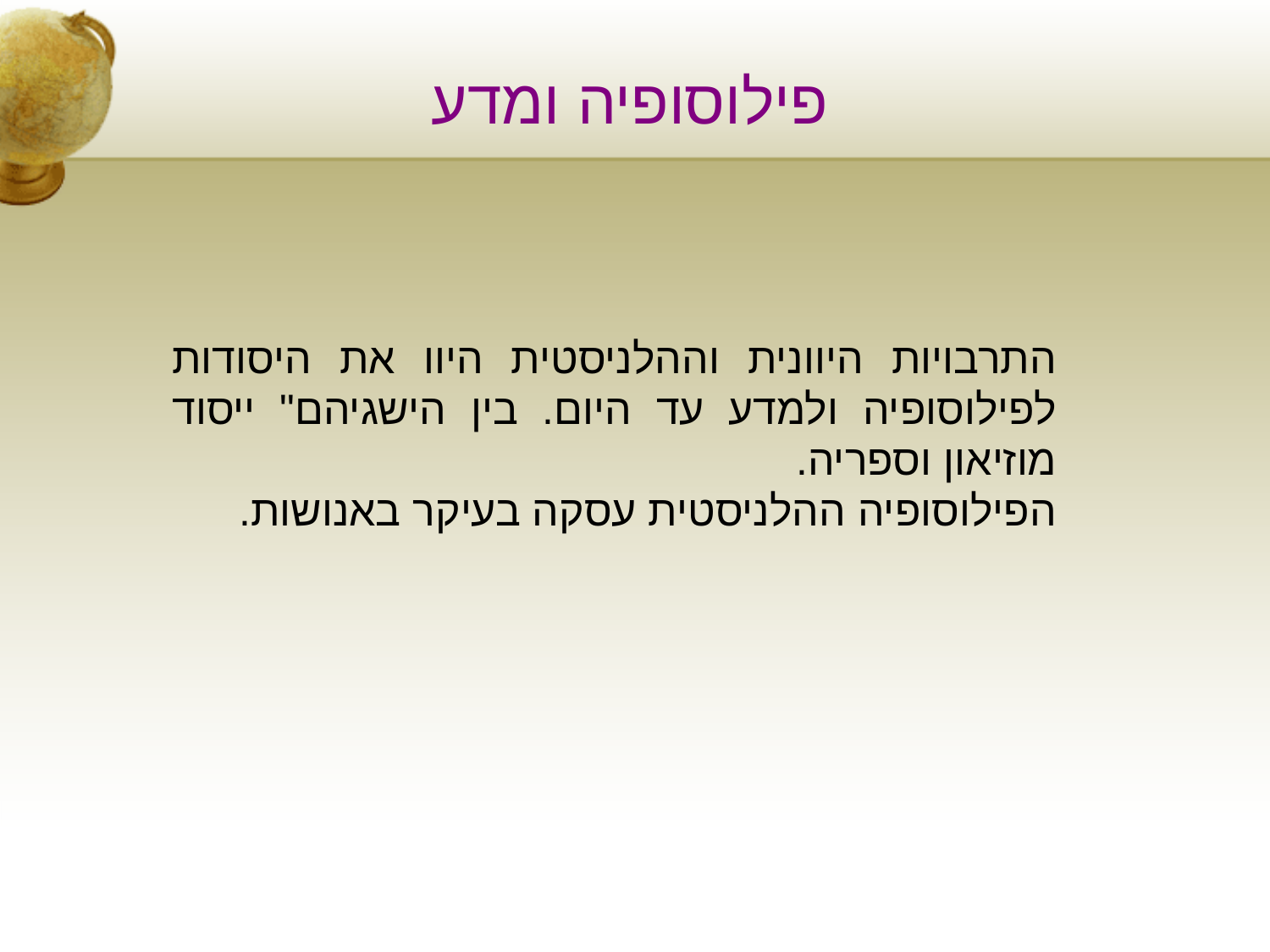

פילוסופיה ומדע
התרבויות היוונית וההלניסטית היוו את היסודות לפילוסופיה ולמדע עד היום. בין הישגיהם" ייסוד מוזיאון וספריה.
הפילוסופיה ההלניסטית עסקה בעיקר באנושות.